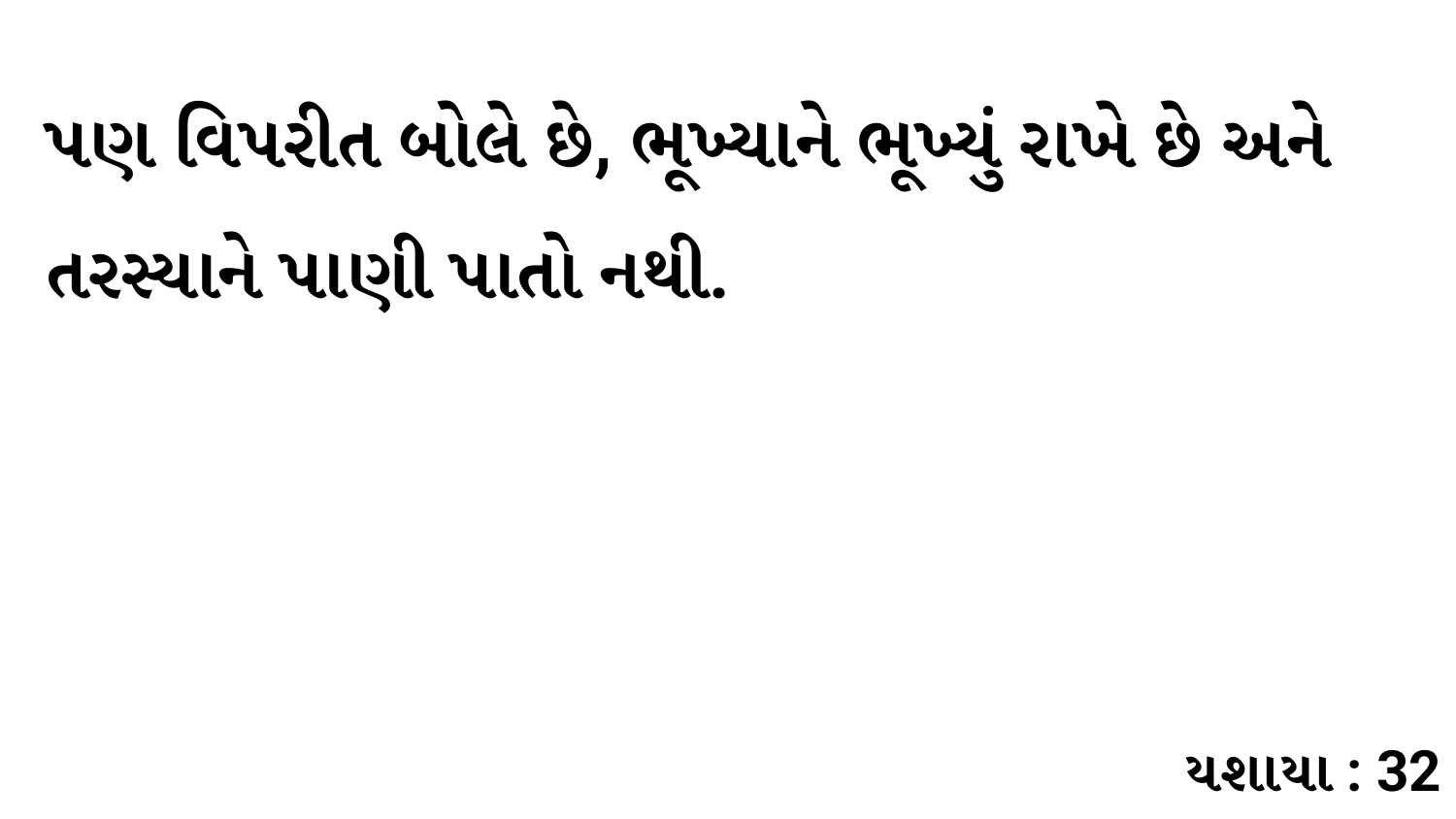

પણ વિપરીત બોલે છે, ભૂખ્યાને ભૂખ્યું રાખે છે અને તરસ્યાને પાણી પાતો નથી.
યશાયા : 32